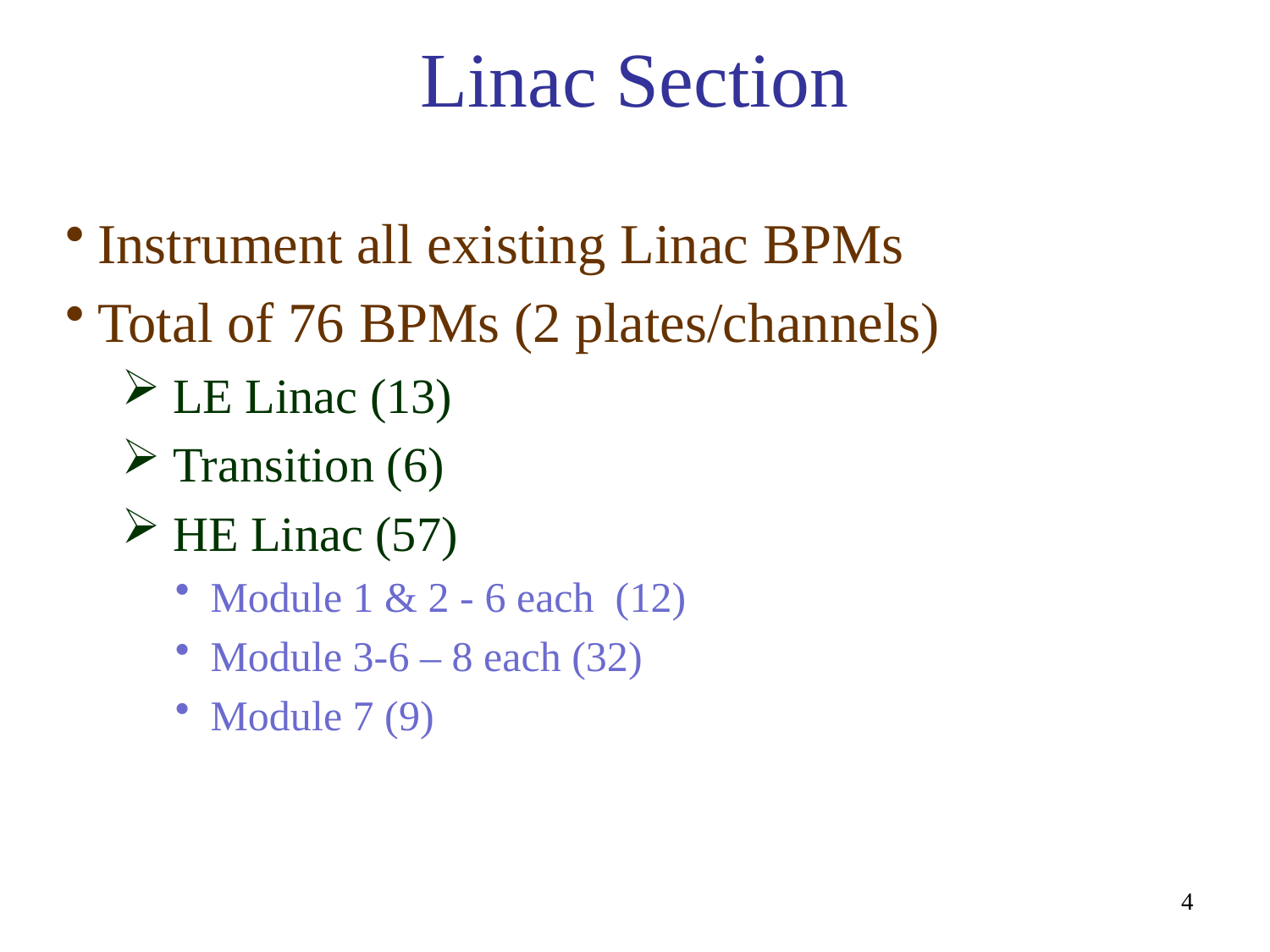

# Linac Section
Instrument all existing Linac BPMs
Total of 76 BPMs (2 plates/channels)
 LE Linac (13)
 Transition (6)
 HE Linac (57)
 Module 1 & 2 - 6 each  (12)
 Module 3-6 – 8 each (32)
 Module 7 (9)
4